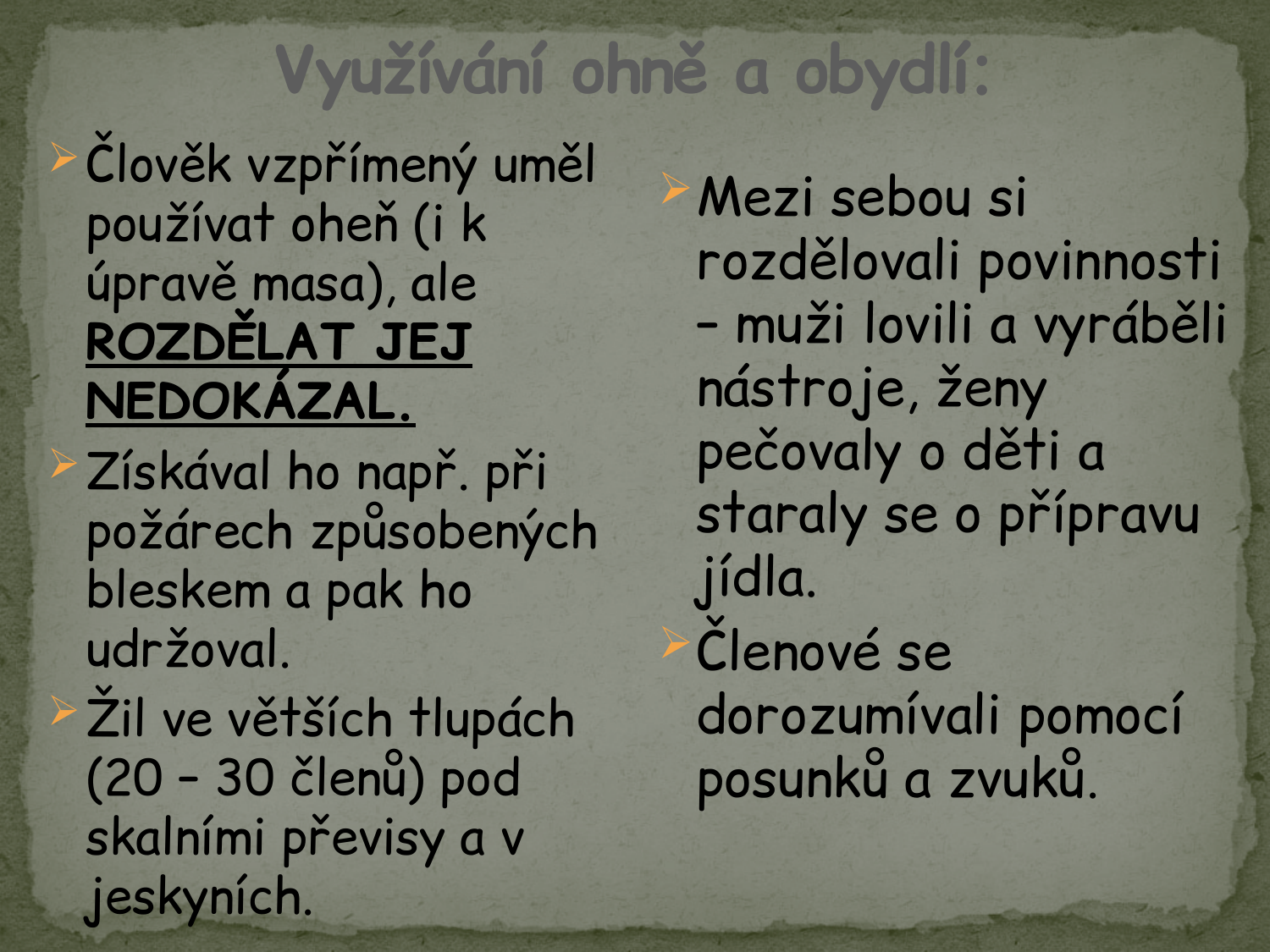

# Využívání ohně a obydlí:
Člověk vzpřímený uměl používat oheň (i k úpravě masa), ale ROZDĚLAT JEJ NEDOKÁZAL.
Získával ho např. při požárech způsobených bleskem a pak ho udržoval.
Žil ve větších tlupách (20 – 30 členů) pod skalními převisy a v jeskyních.

Mezi sebou si rozdělovali povinnosti – muži lovili a vyráběli nástroje, ženy pečovaly o děti a staraly se o přípravu jídla.
Členové se dorozumívali pomocí posunků a zvuků.